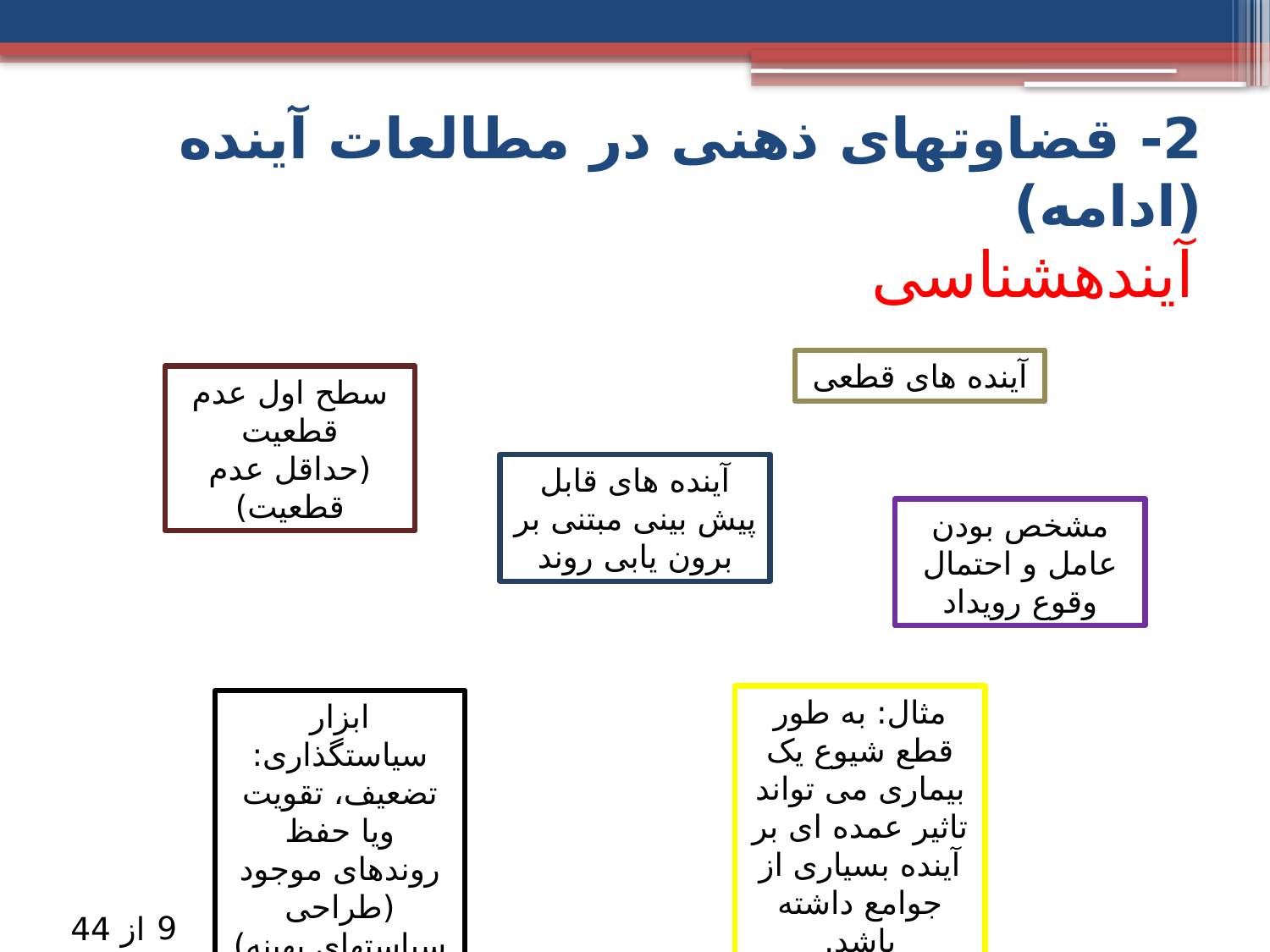

2- قضاوت­های ذهنی در مطالعات آینده (ادامه)
# آینده­شناسی
آینده های قطعی
سطح اول عدم قطعیت
(حداقل عدم قطعیت)
آینده های قابل پیش بینی مبتنی بر برون یابی روند
مشخص بودن عامل و احتمال وقوع رویداد
مثال: به طور قطع شیوع یک بیماری می تواند تاثیر عمده ای بر آینده بسیاری از جوامع داشته باشد.
ابزار سیاستگذاری:
تضعیف، تقویت ویا حفظ روندهای موجود (طراحی سیاستهای بهینه)
9
از 44